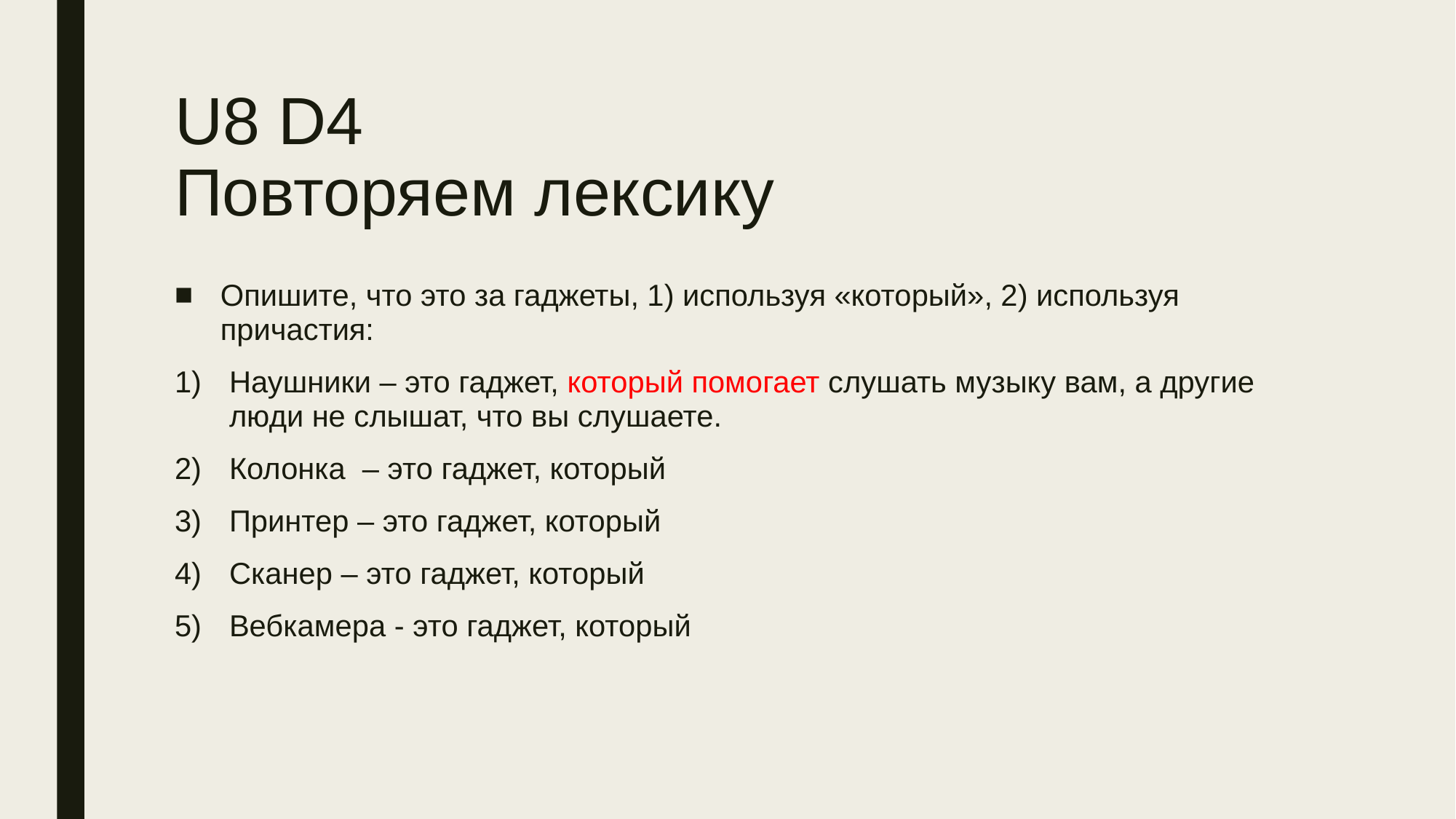

# U8 D4 Повторяем лексику
Опишите, что это за гаджеты, 1) используя «который», 2) используя причастия:
Наушники – это гаджет, который помогает слушать музыку вам, а другие люди не слышат, что вы слушаете.
Колонка  – это гаджет, который
Принтер – это гаджет, который
Сканер – это гаджет, который
Вебкамера - это гаджет, который